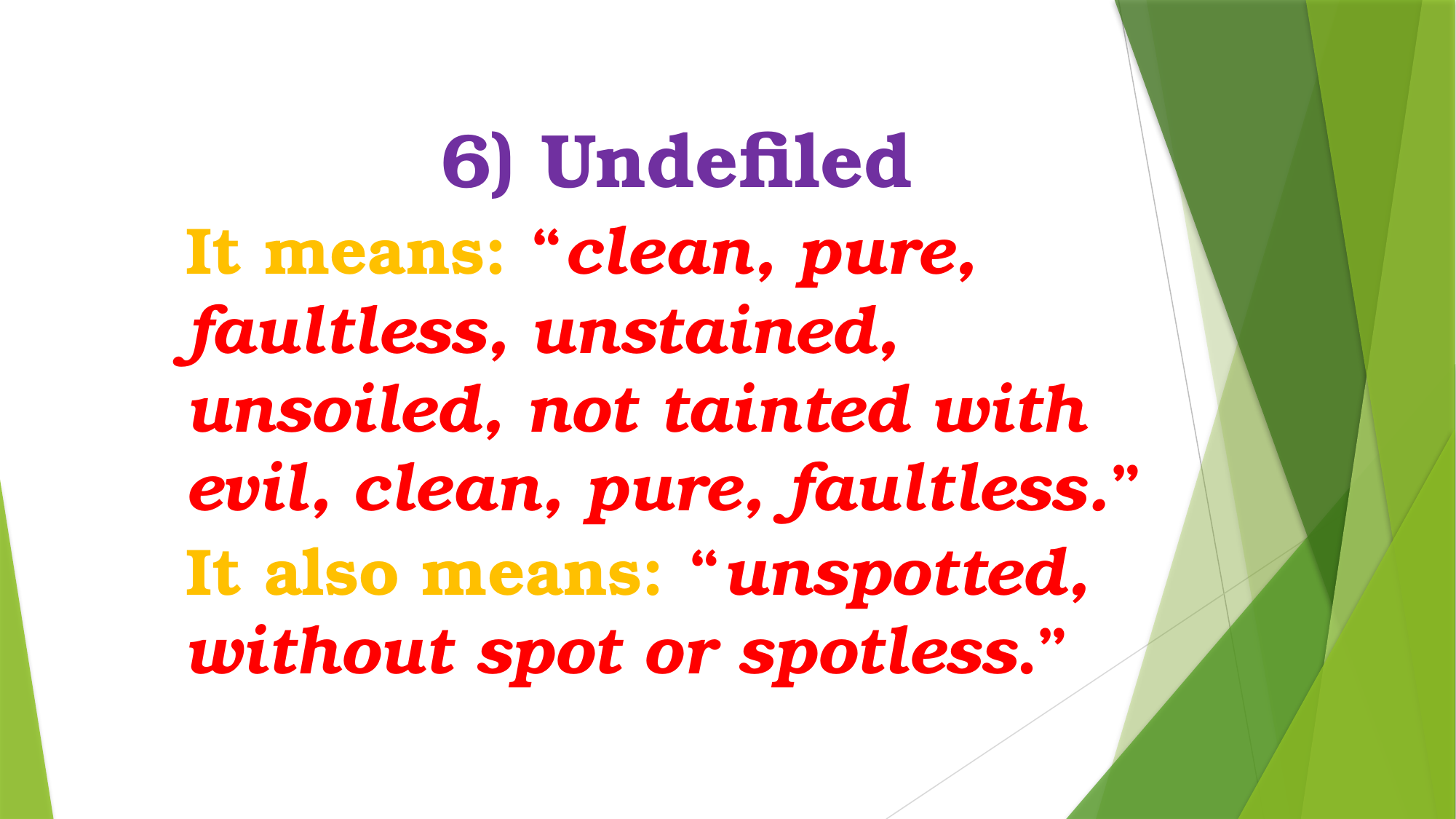

6) Undefiled
It means: “clean, pure, faultless, unstained, unsoiled, not tainted with evil, clean, pure, faultless.”
It also means: “unspotted, without spot or spotless.”